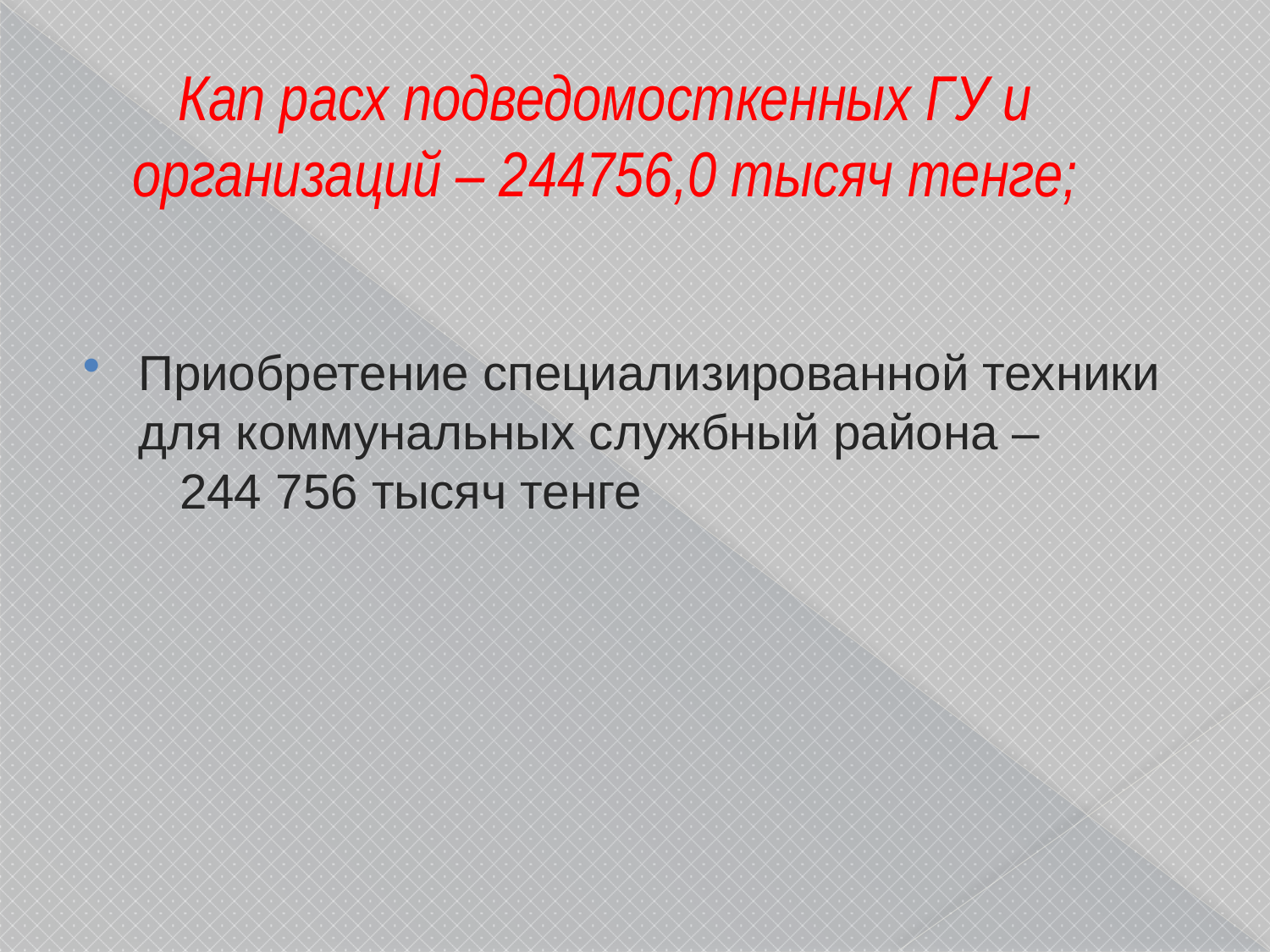

# Кап расх подведомосткенных ГУ и организаций – 244756,0 тысяч тенге;

Приобретение специализированной техники для коммунальных службный района –               244 756 тысяч тенге